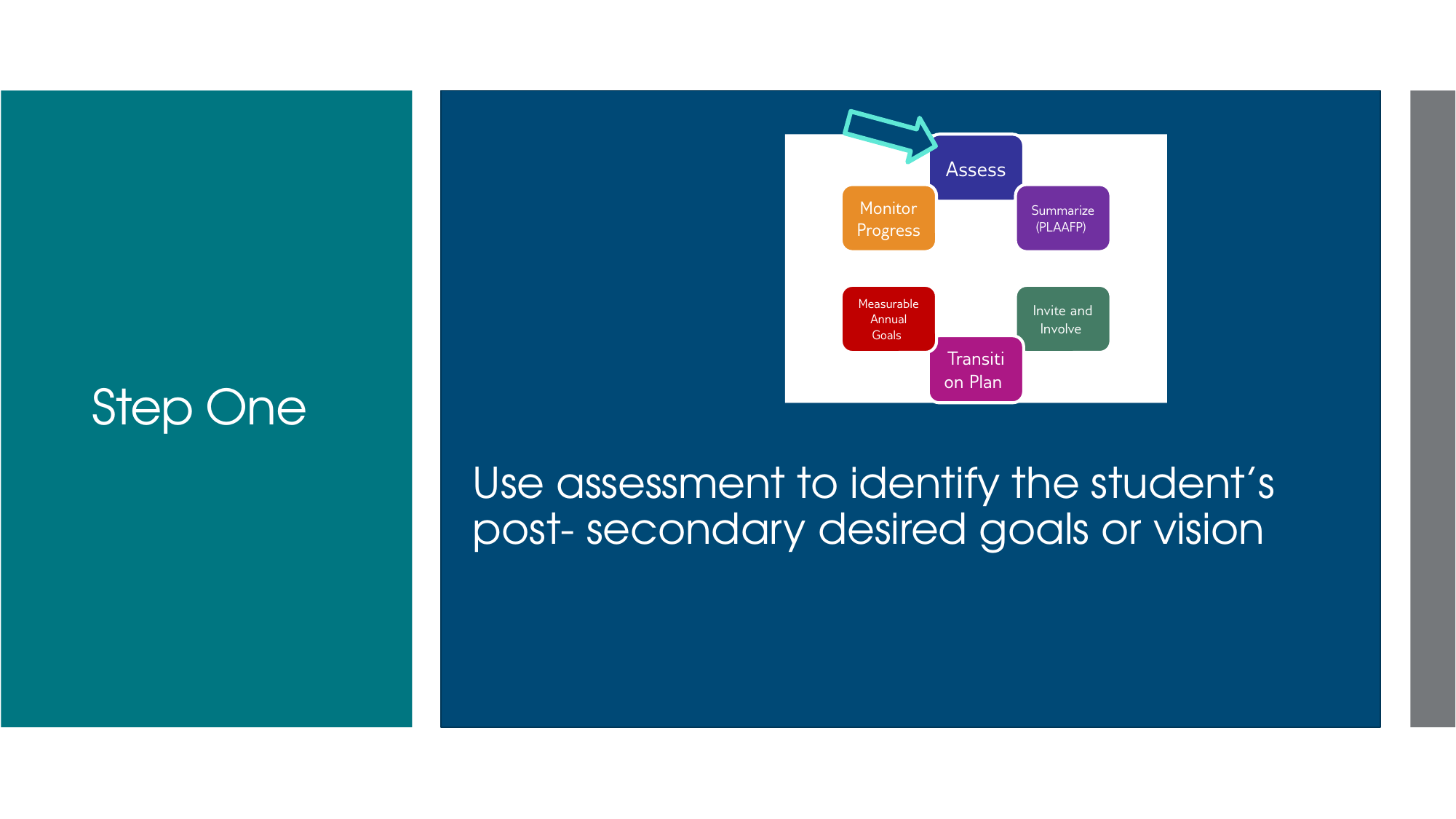

Use assessment to identify the student’s post- secondary desired goals or vision

Assess
Summarize
(PLAAFP)
Invite and Involve
Transition Plan
Measurable Annual Goals
Monitor Progress
# Step One